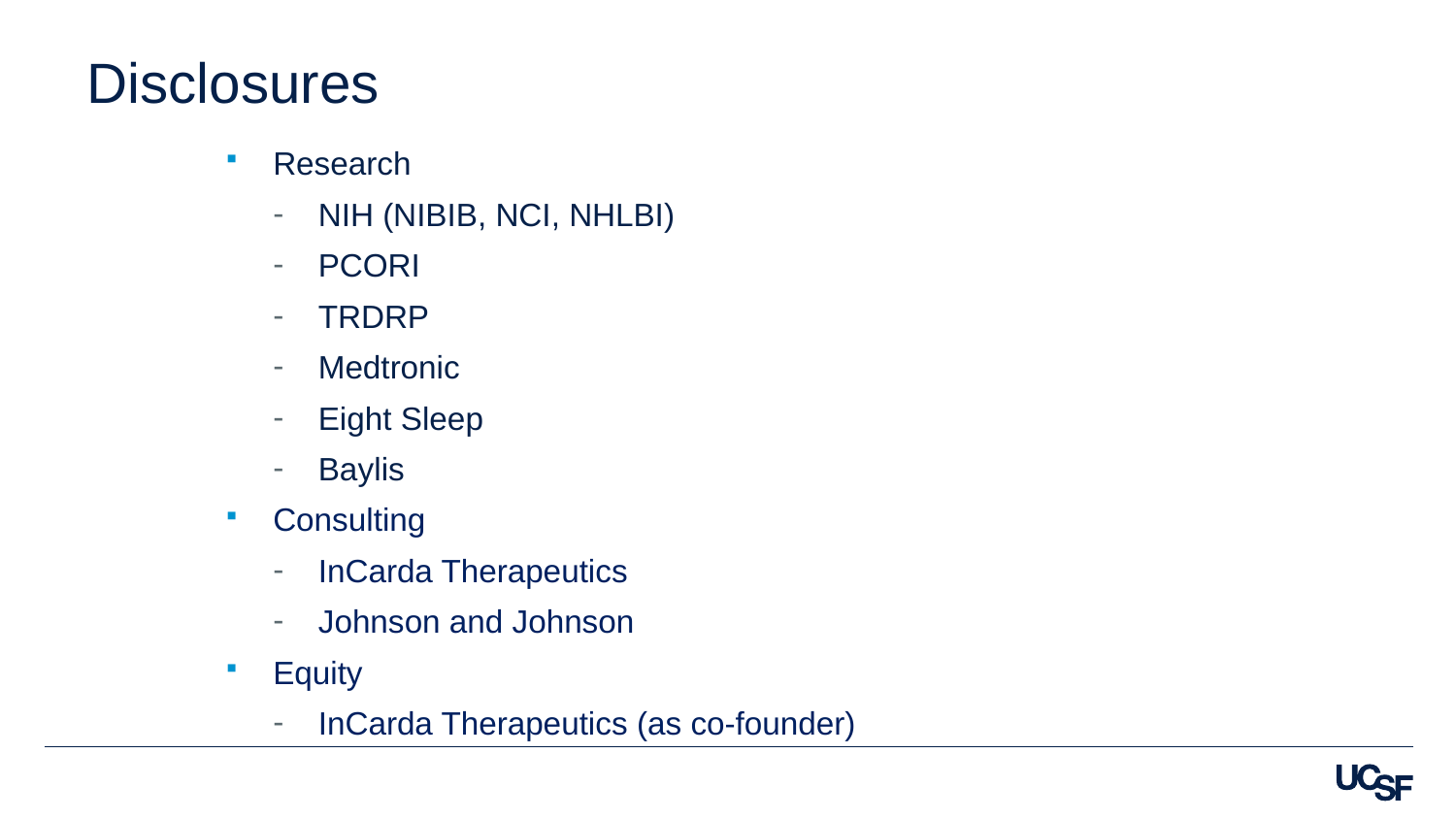

# Disclosures
Research
NIH (NIBIB, NCI, NHLBI)
PCORI
TRDRP
Medtronic
Eight Sleep
Baylis
Consulting
InCarda Therapeutics
Johnson and Johnson
Equity
InCarda Therapeutics (as co-founder)